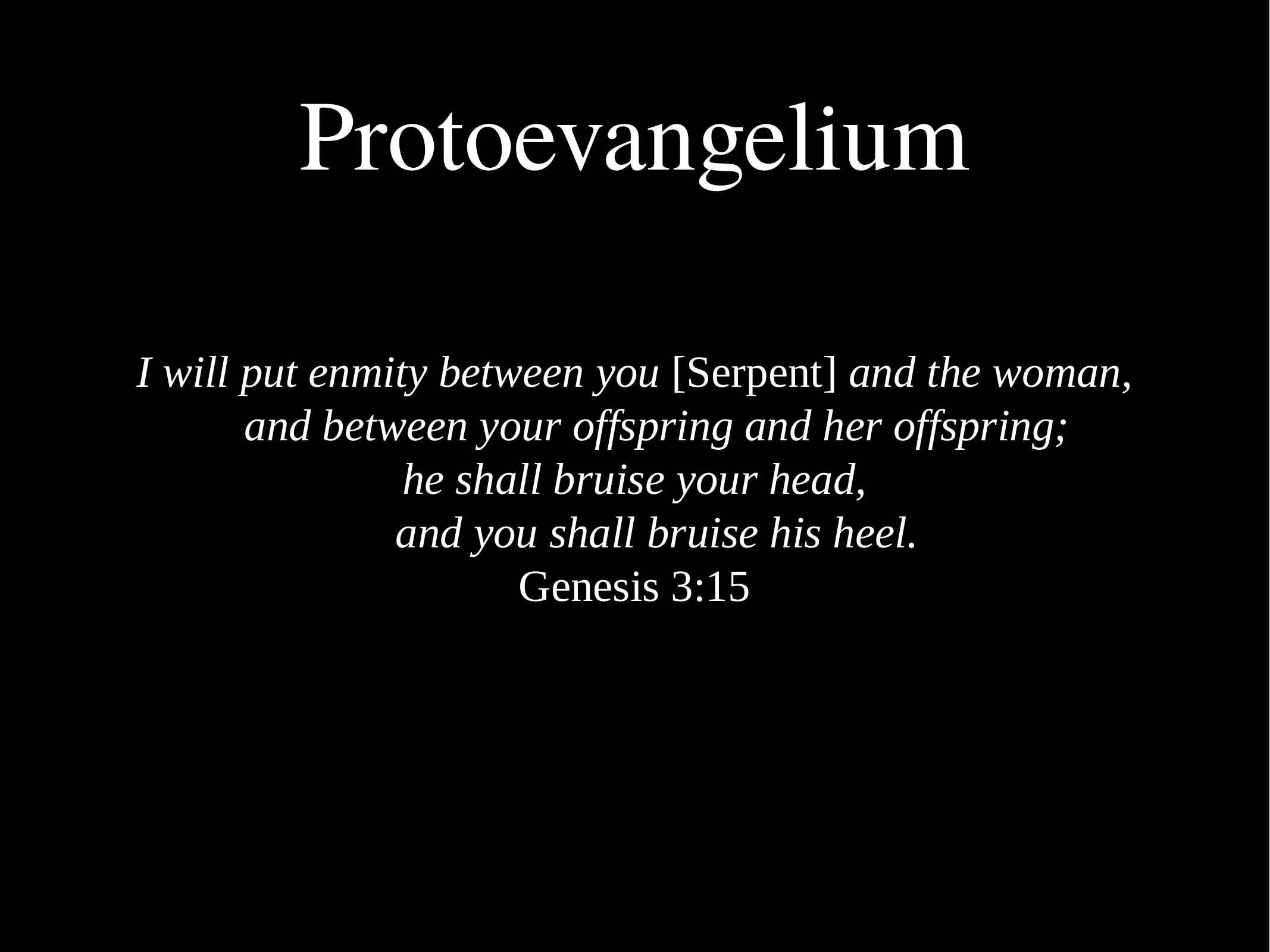

# Protoevangelium
I will put enmity between you [Serpent] and the woman,
    and between your offspring and her offspring;
he shall bruise your head,
    and you shall bruise his heel.
Genesis 3:15